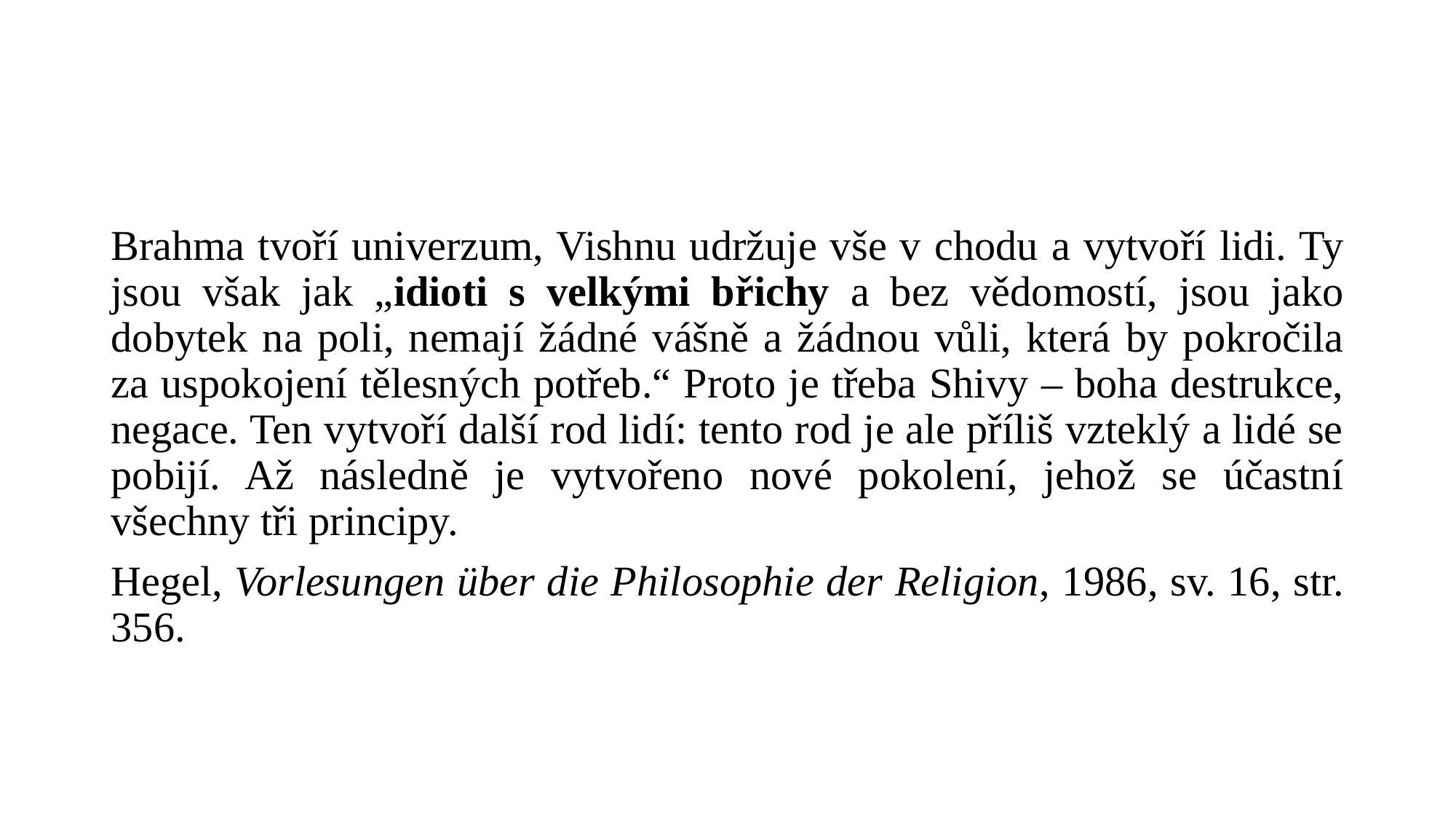

#
Brahma tvoří univerzum, Vishnu udržuje vše v chodu a vytvoří lidi. Ty jsou však jak „idioti s velkými břichy a bez vědomostí, jsou jako dobytek na poli, nemají žádné vášně a žádnou vůli, která by pokročila za uspokojení tělesných potřeb.“ Proto je třeba Shivy – boha destrukce, negace. Ten vytvoří další rod lidí: tento rod je ale příliš vzteklý a lidé se pobijí. Až následně je vytvořeno nové pokolení, jehož se účastní všechny tři principy.
Hegel, Vorlesungen über die Philosophie der Religion, 1986, sv. 16, str. 356.